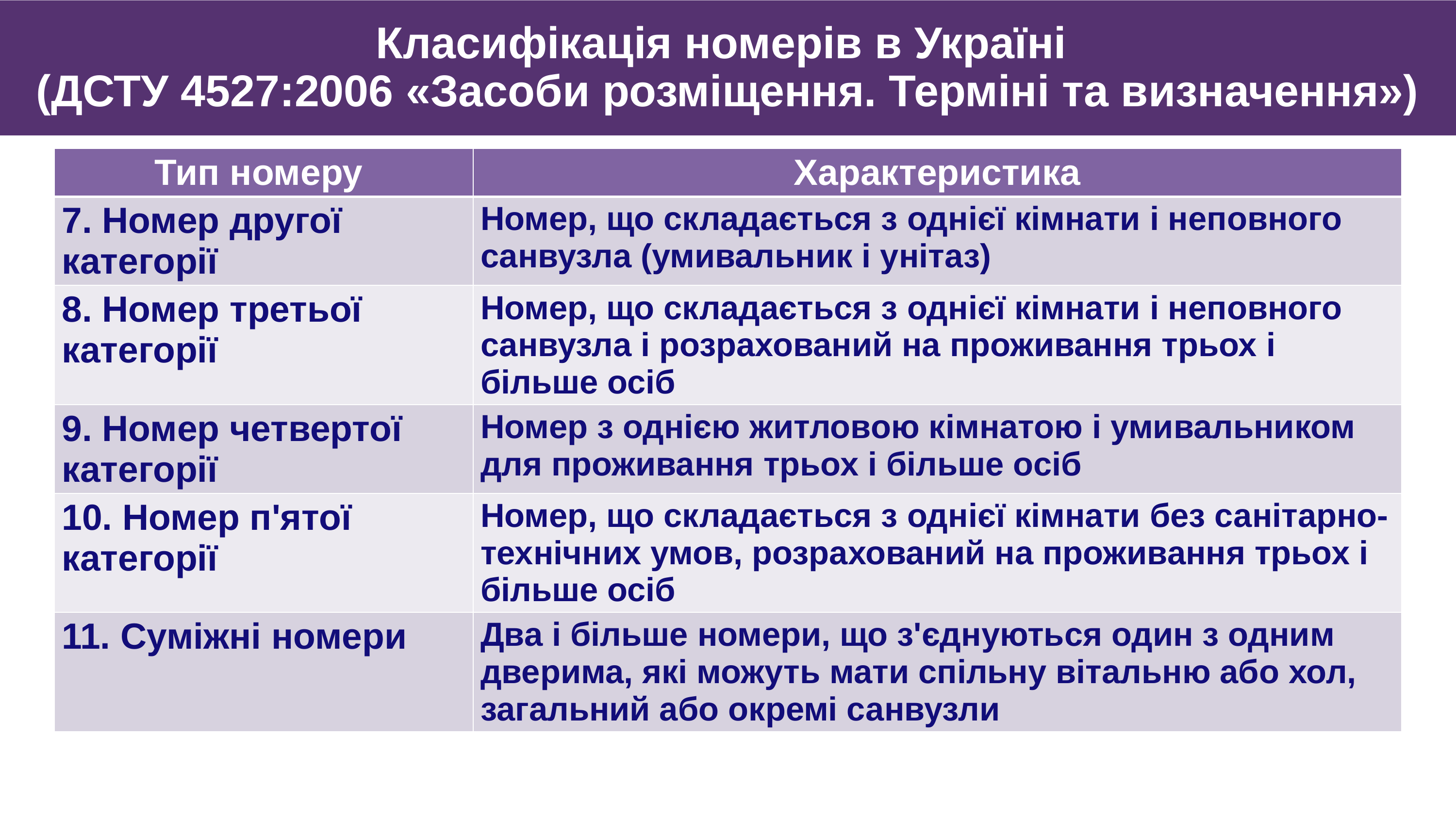

Класифікація номерів в Україні
(ДСТУ 4527:2006 «Засоби розміщення. Терміні та визначення»)
| Тип номеру | Характеристика |
| --- | --- |
| 7. Номер другої категорії | Номер, що складається з однієї кімнати і неповного санвузла (умивальник і унітаз) |
| 8. Номер третьої категорії | Номер, що складається з однієї кімнати і неповного санвузла і розрахований на проживання трьох і більше осіб |
| 9. Номер четвертої категорії | Номер з однією житловою кімнатою і умивальником для проживання трьох і більше осіб |
| 10. Номер п'ятої категорії | Номер, що складається з однієї кімнати без санітарно-технічних умов, розрахований на проживання трьох і більше осіб |
| 11. Суміжні номери | Два і більше номери, що з'єднуються один з одним дверима, які можуть мати спільну вітальню або хол, загальний або окремі санвузли |